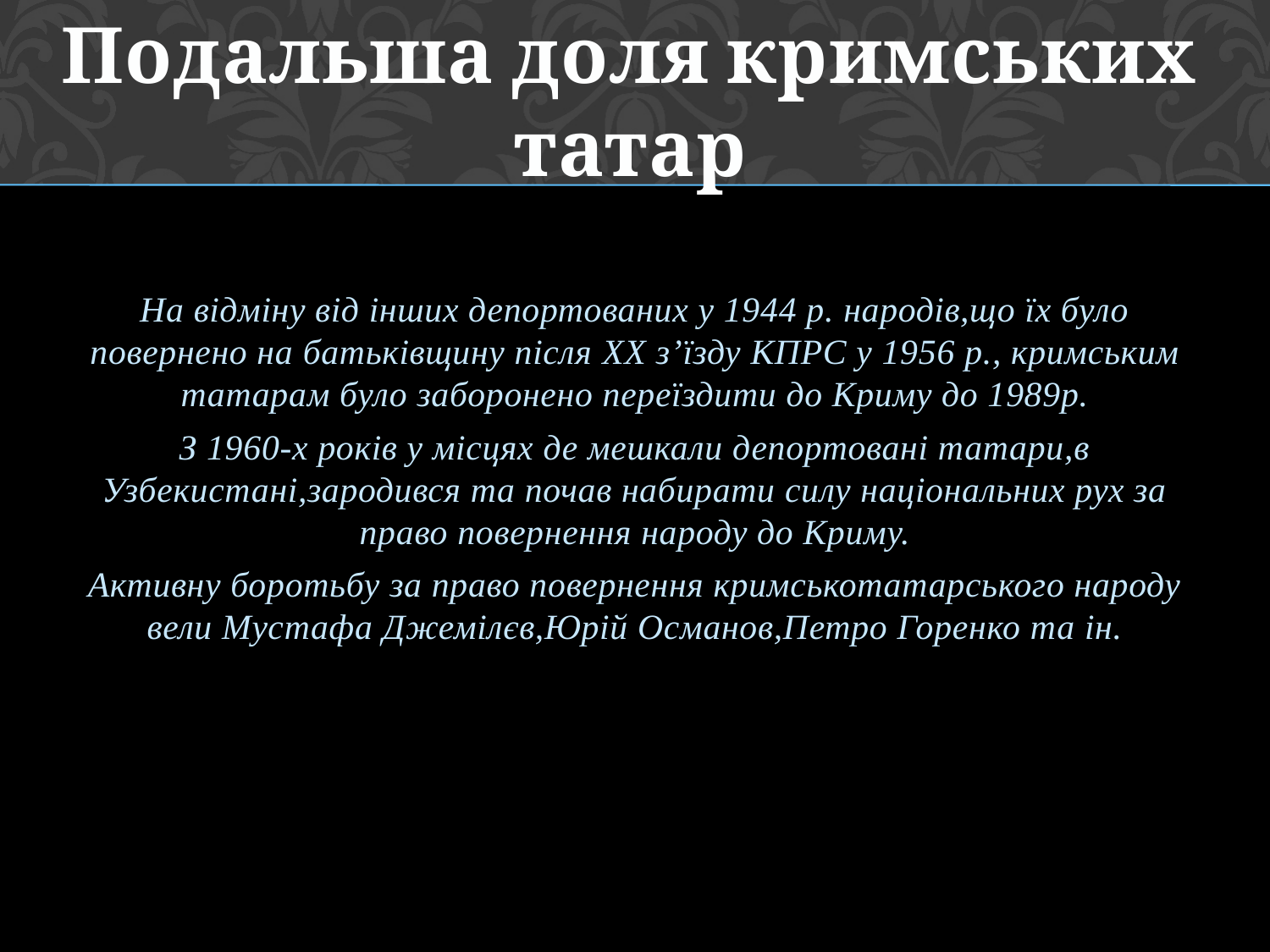

Подальша доля кримських татар
На відміну від інших депортованих у 1944 р. народів,що їх було повернено на батьківщину після XX з’їзду КПРС у 1956 р., кримським татарам було заборонено переїздити до Криму до 1989р.
З 1960-х років у місцях де мешкали депортовані татари,в Узбекистані,зародився та почав набирати силу національних рух за право повернення народу до Криму.
Активну боротьбу за право повернення кримськотатарського народу вели Мустафа Джемілєв,Юрій Османов,Петро Горенко та ін.